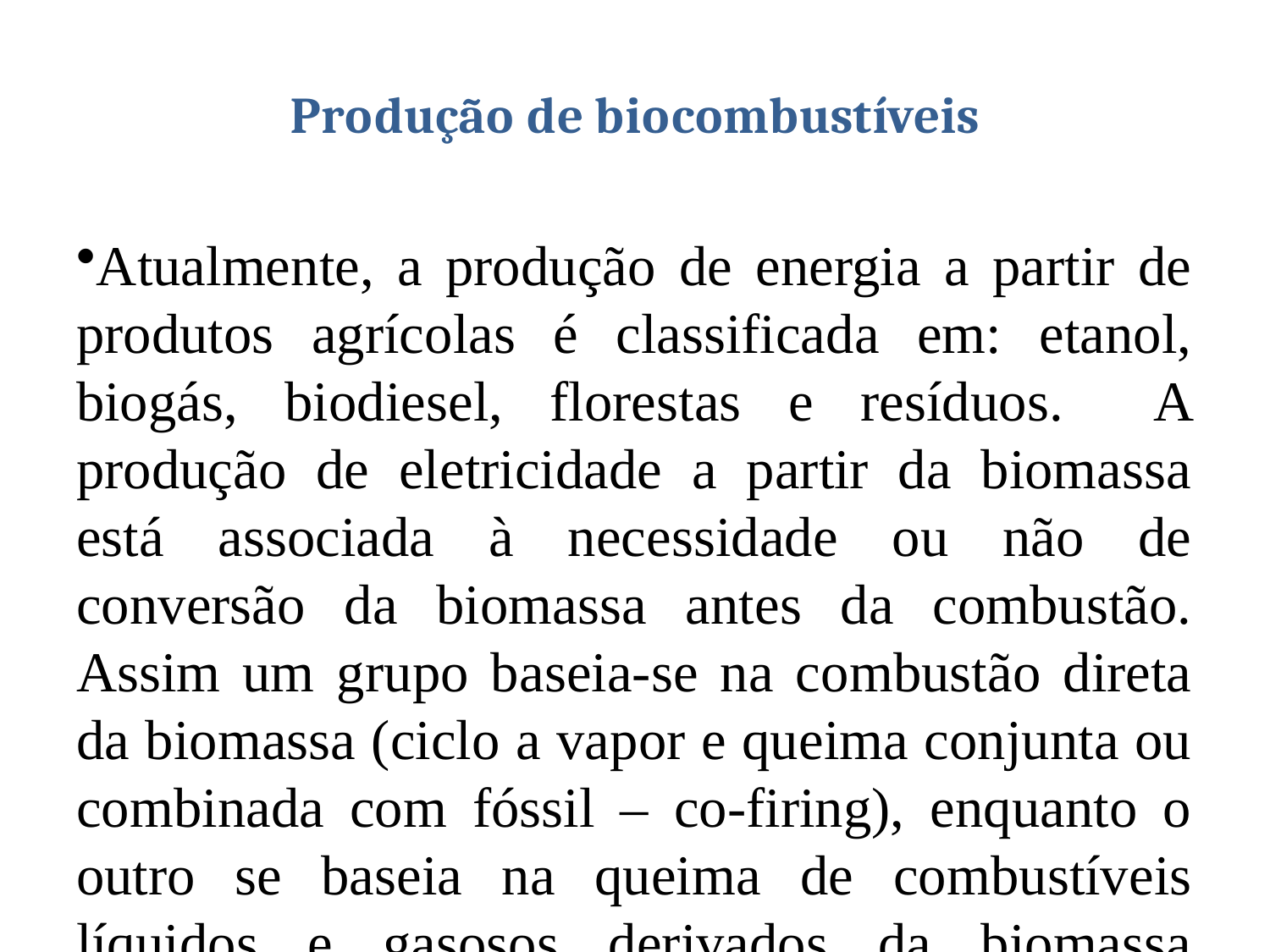

# Produção de biocombustíveis
Atualmente, a produção de energia a partir de produtos agrícolas é classificada em: etanol, biogás, biodiesel, florestas e resíduos.  A produção de eletricidade a partir da biomassa está associada à necessidade ou não de conversão da biomassa antes da combustão. Assim um grupo baseia-se na combustão direta da biomassa (ciclo a vapor e queima conjunta ou combinada com fóssil – co-firing), enquanto o outro se baseia na queima de combustíveis líquidos e gasosos derivados da biomassa (gaseificação, biodigestão e pirólise da biomassa).